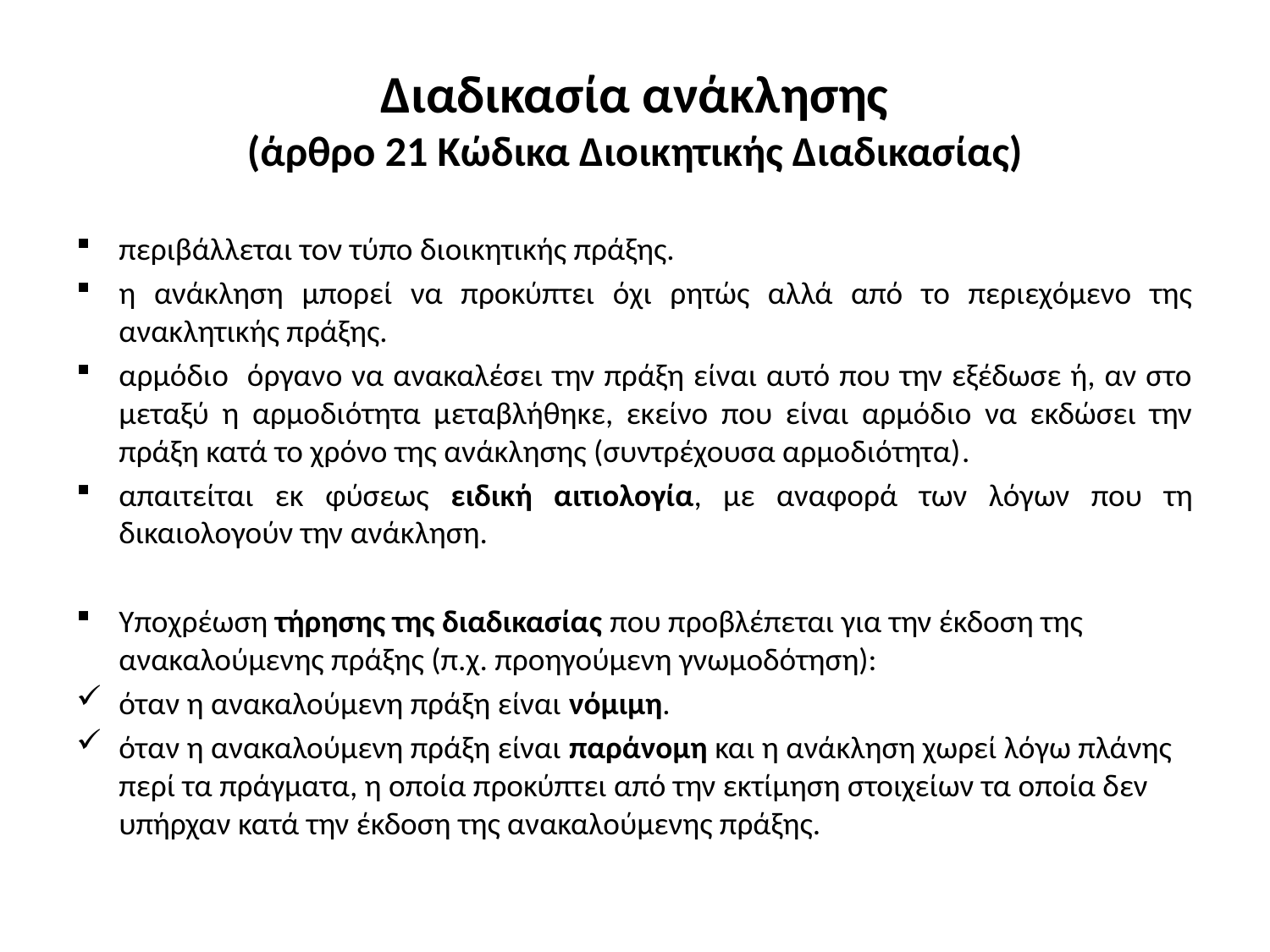

# Διαδικασία ανάκλησης (άρθρο 21 Κώδικα Διοικητικής Διαδικασίας)
περιβάλλεται τον τύπο διοικητικής πράξης.
η ανάκληση μπορεί να προκύπτει όχι ρητώς αλλά από το περιεχόμενο της ανακλητικής πράξης.
αρμόδιο  όργανο να ανακαλέσει την πράξη είναι αυτό που την εξέδωσε ή, αν στο μεταξύ η αρμοδιότητα μεταβλήθηκε, εκείνο που είναι αρμόδιο να εκδώσει την πράξη κατά το χρόνο της ανάκλησης (συντρέχουσα αρμοδιότητα).
απαιτείται εκ φύσεως ειδική αιτιολογία, με αναφορά των λόγων που τη δικαιολογούν την ανάκληση.

Υποχρέωση τήρησης της διαδικασίας που προβλέπεται για την έκδοση της ανακαλούμενης πράξης (π.χ. προηγούμενη γνωμοδότηση):
όταν η ανακαλούμενη πράξη είναι νόμιμη.
όταν η ανακαλούμενη πράξη είναι παράνομη και η ανάκληση χωρεί λόγω πλάνης περί τα πράγματα, η οποία προκύπτει από την εκτίμηση στοιχείων τα οποία δεν υπήρχαν κατά την έκδοση της ανακαλούμενης πράξης.